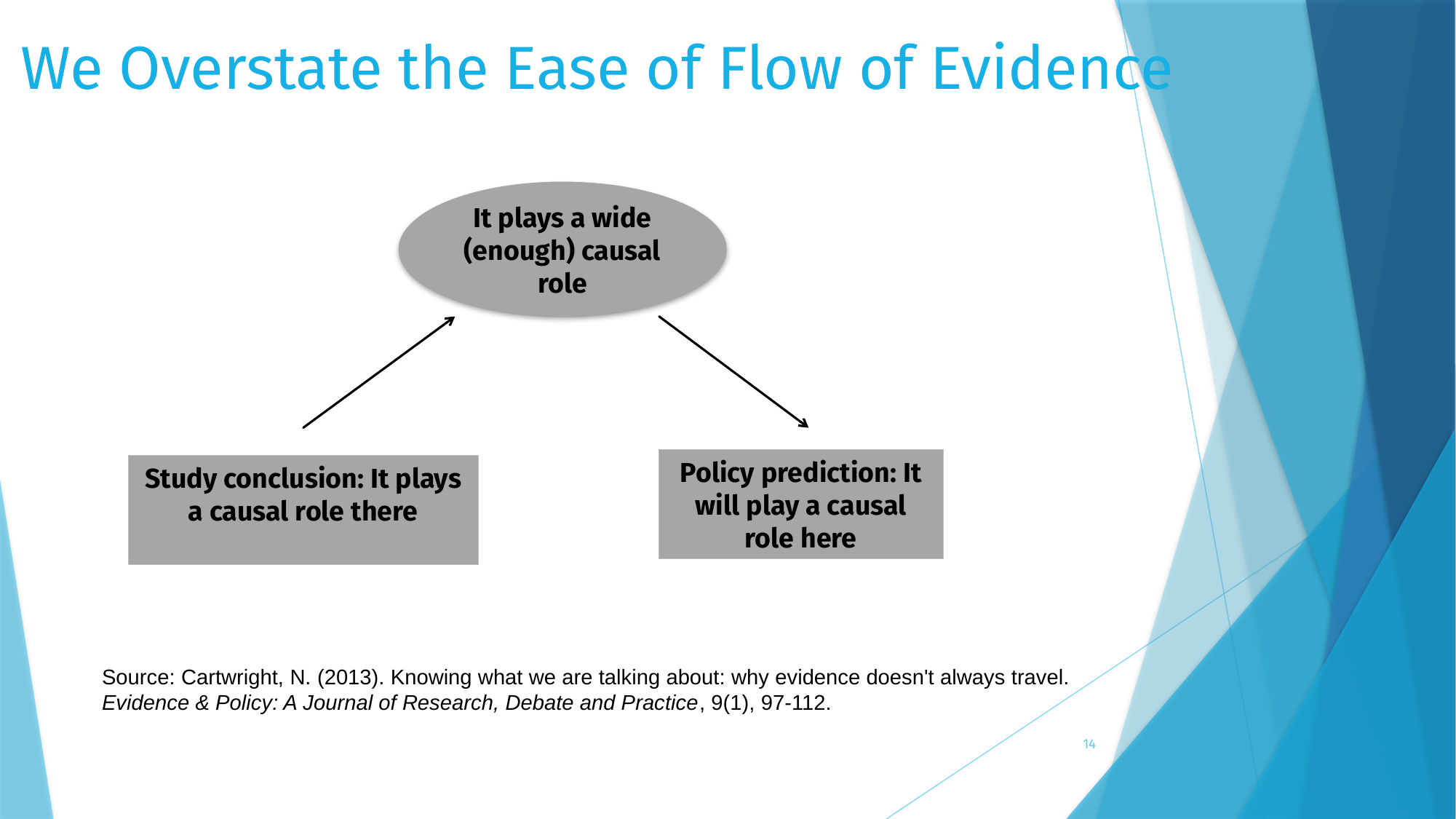

We Overstate the Ease of Flow of Evidence
It plays a wide (enough) causal role
Policy prediction: It will play a causal role here
Study conclusion: It plays a causal role there

Source: Cartwright, N. (2013). Knowing what we are talking about: why evidence doesn't always travel. Evidence & Policy: A Journal of Research, Debate and Practice, 9(1), 97-112.
14